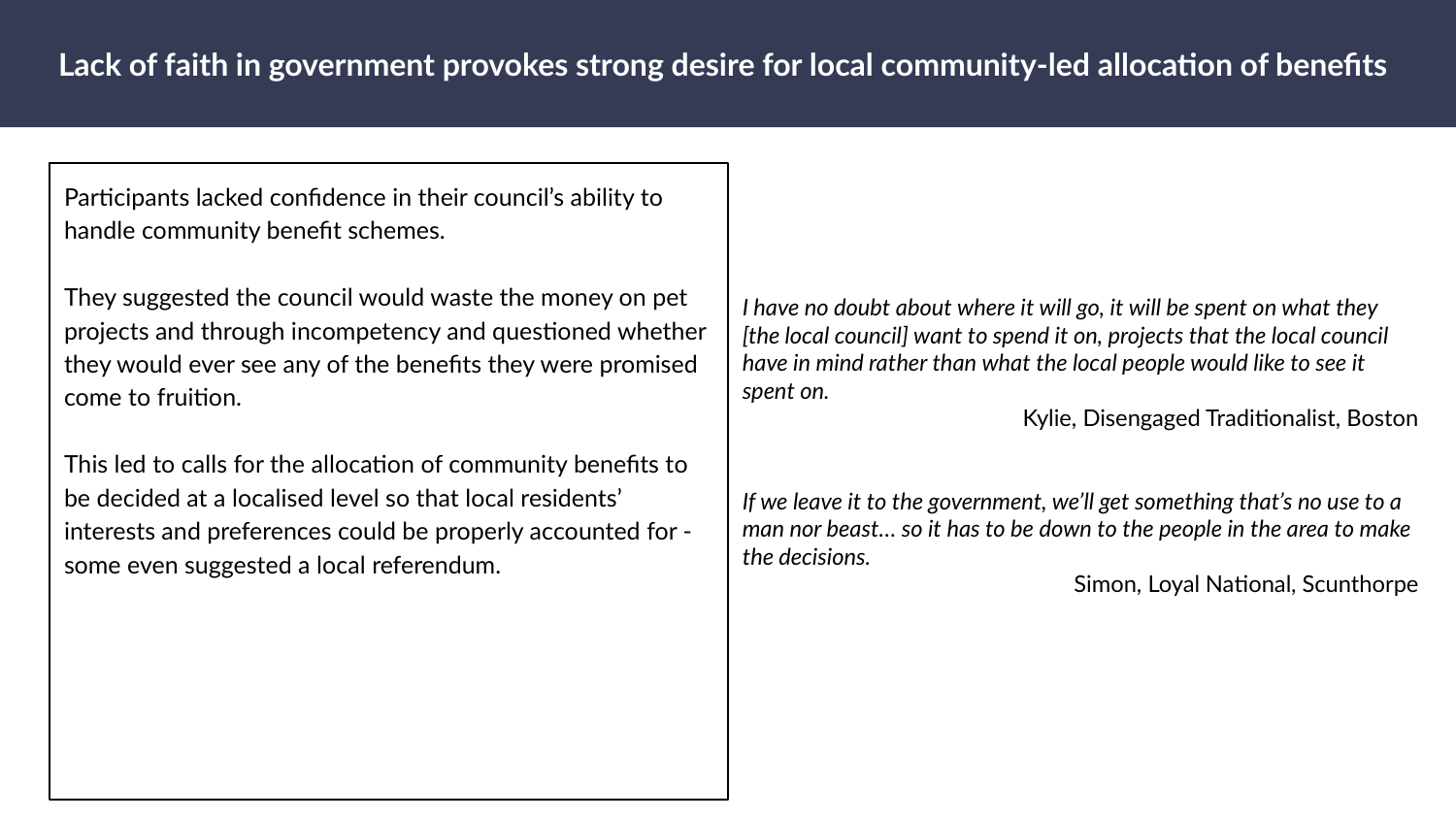

# Lack of faith in government provokes strong desire for local community-led allocation of benefits
Participants lacked confidence in their council’s ability to handle community benefit schemes.

They suggested the council would waste the money on pet projects and through incompetency and questioned whether they would ever see any of the benefits they were promised come to fruition.

This led to calls for the allocation of community benefits to be decided at a localised level so that local residents’ interests and preferences could be properly accounted for - some even suggested a local referendum.
I have no doubt about where it will go, it will be spent on what they [the local council] want to spend it on, projects that the local council have in mind rather than what the local people would like to see it spent on.
Kylie, Disengaged Traditionalist, Boston

If we leave it to the government, we’ll get something that’s no use to a man nor beast… so it has to be down to the people in the area to make the decisions.
Simon, Loyal National, Scunthorpe